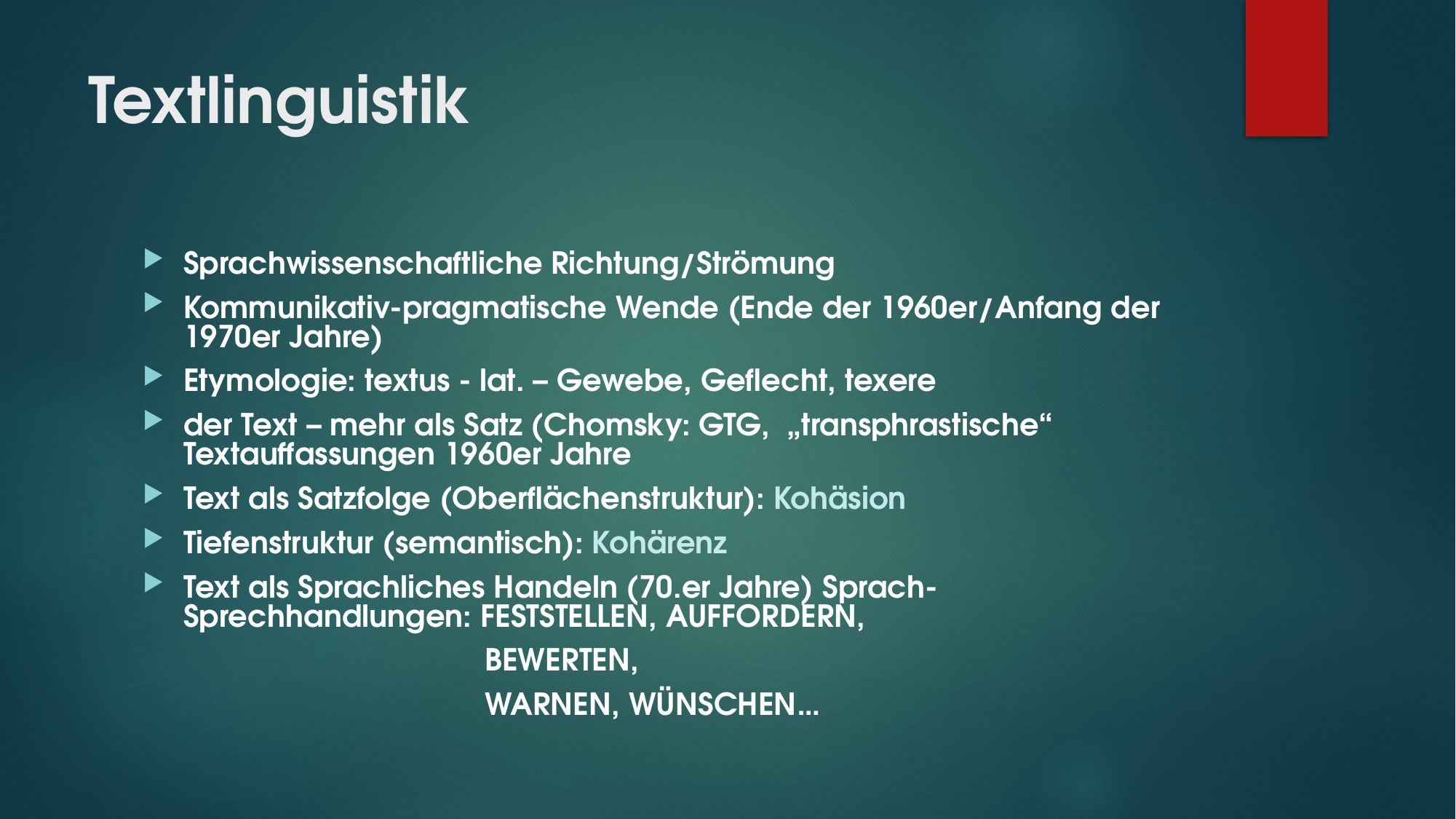

# Textlinguistik
Sprachwissenschaftliche Richtung/Strömung
Kommunikativ-pragmatische Wende (Ende der 1960er/Anfang der 1970er Jahre)
Etymologie: textus - lat. – Gewebe, Geflecht, texere
der Text – mehr als Satz (Chomsky: GTG,  „transphrastische“ Textauffassungen 1960er Jahre
Text als Satzfolge (Oberflächenstruktur): Kohäsion
Tiefenstruktur (semantisch): Kohärenz
Text als Sprachliches Handeln (70.er Jahre) Sprach- Sprechhandlungen: FESTSTELLEN, AUFFORDERN,
                                        BEWERTEN,
                                        WARNEN, WÜNSCHEN…